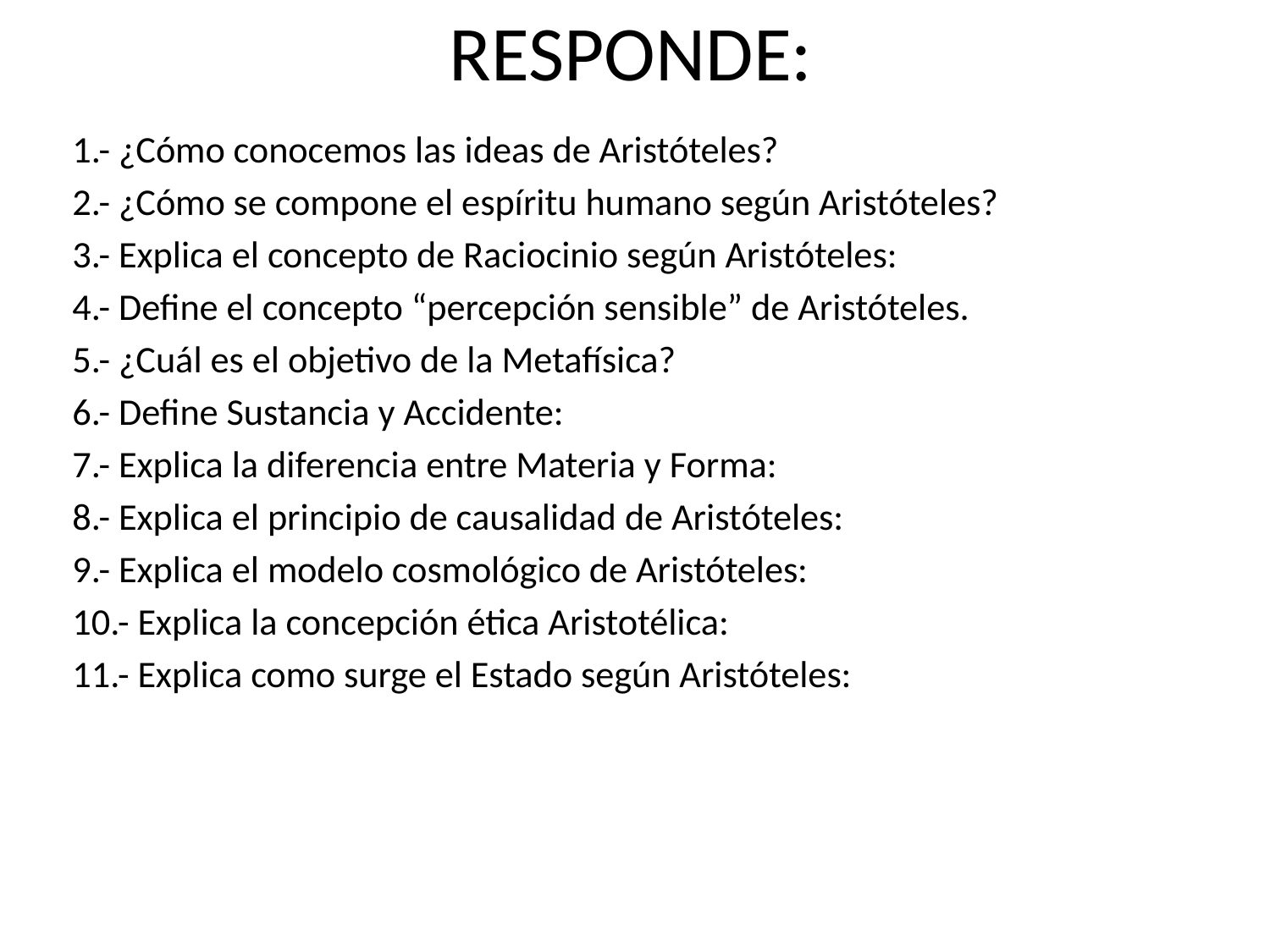

# RESPONDE:
1.- ¿Cómo conocemos las ideas de Aristóteles?
2.- ¿Cómo se compone el espíritu humano según Aristóteles?
3.- Explica el concepto de Raciocinio según Aristóteles:
4.- Define el concepto “percepción sensible” de Aristóteles.
5.- ¿Cuál es el objetivo de la Metafísica?
6.- Define Sustancia y Accidente:
7.- Explica la diferencia entre Materia y Forma:
8.- Explica el principio de causalidad de Aristóteles:
9.- Explica el modelo cosmológico de Aristóteles:
10.- Explica la concepción ética Aristotélica:
11.- Explica como surge el Estado según Aristóteles: